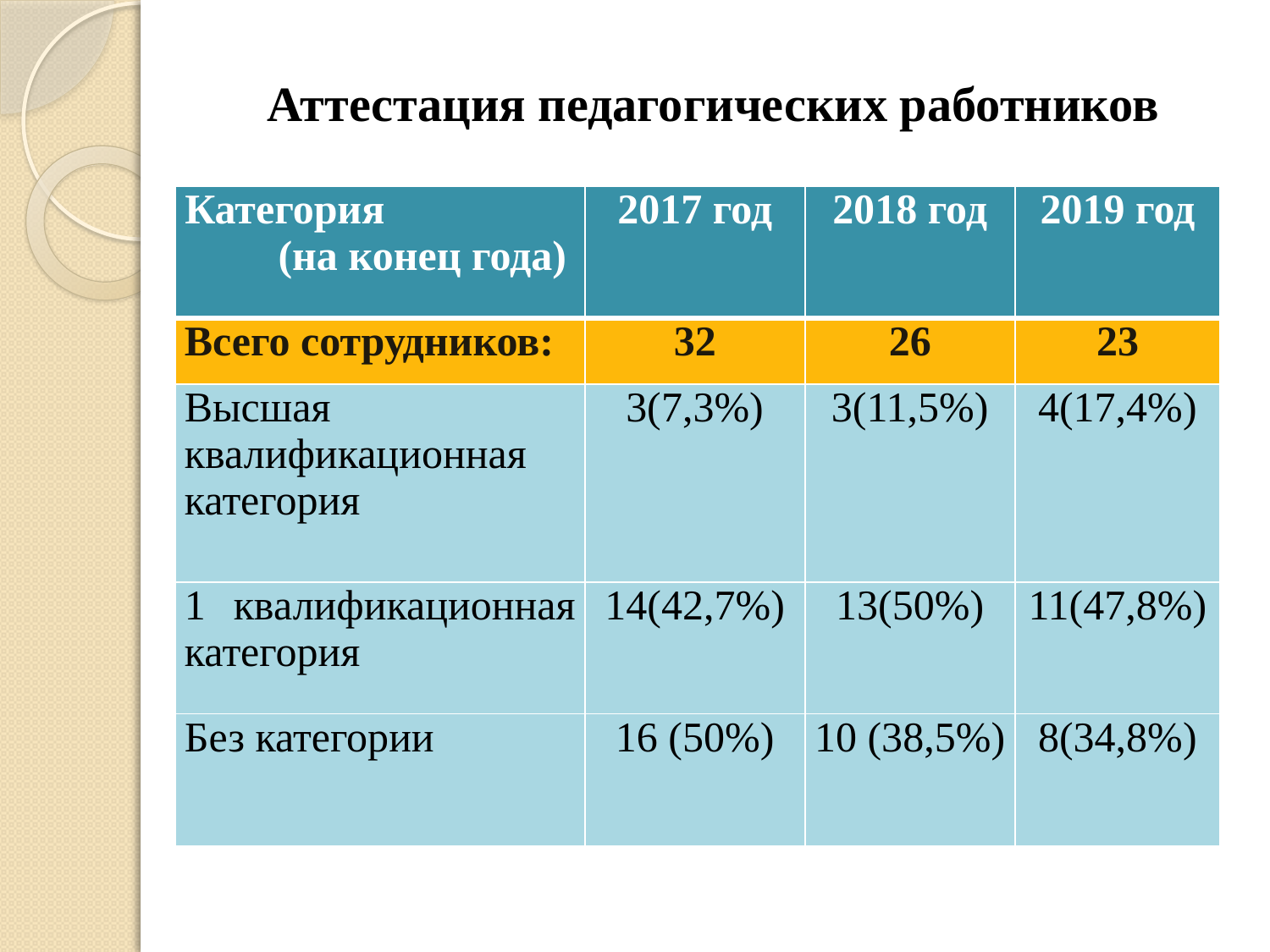

Аттестация педагогических работников
| Категория (на конец года) | 2017 год | 2018 год | 2019 год |
| --- | --- | --- | --- |
| Всего сотрудников: | 32 | 26 | 23 |
| Высшая квалификационная категория | 3(7,3%) | 3(11,5%) | 4(17,4%) |
| 1 квалификационная категория | 14(42,7%) | 13(50%) | 11(47,8%) |
| Без категории | 16 (50%) | 10 (38,5%) | 8(34,8%) |
#